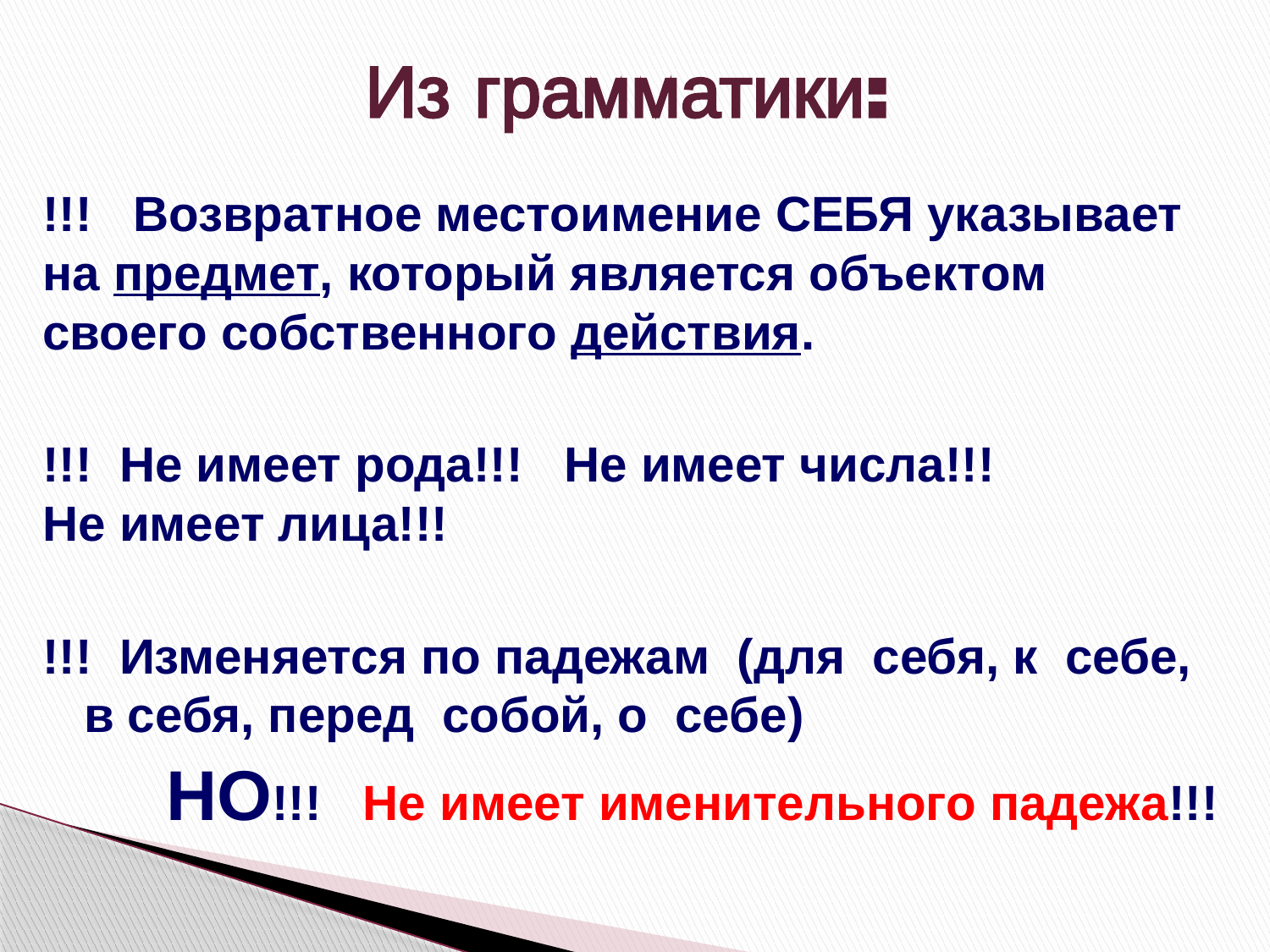

# Из грамматики:
!!!   Возвратное местоимение СЕБЯ указывает на предмет, который является объектом своего собственного действия.

!!!  Не имеет рода!!!   Не имеет числа!!!               Не имеет лица!!!

!!!  Изменяется по падежам  (для  себя, к  себе,      в себя, перед  собой, о  себе)
         НО!!!   Не имеет именительного падежа!!!